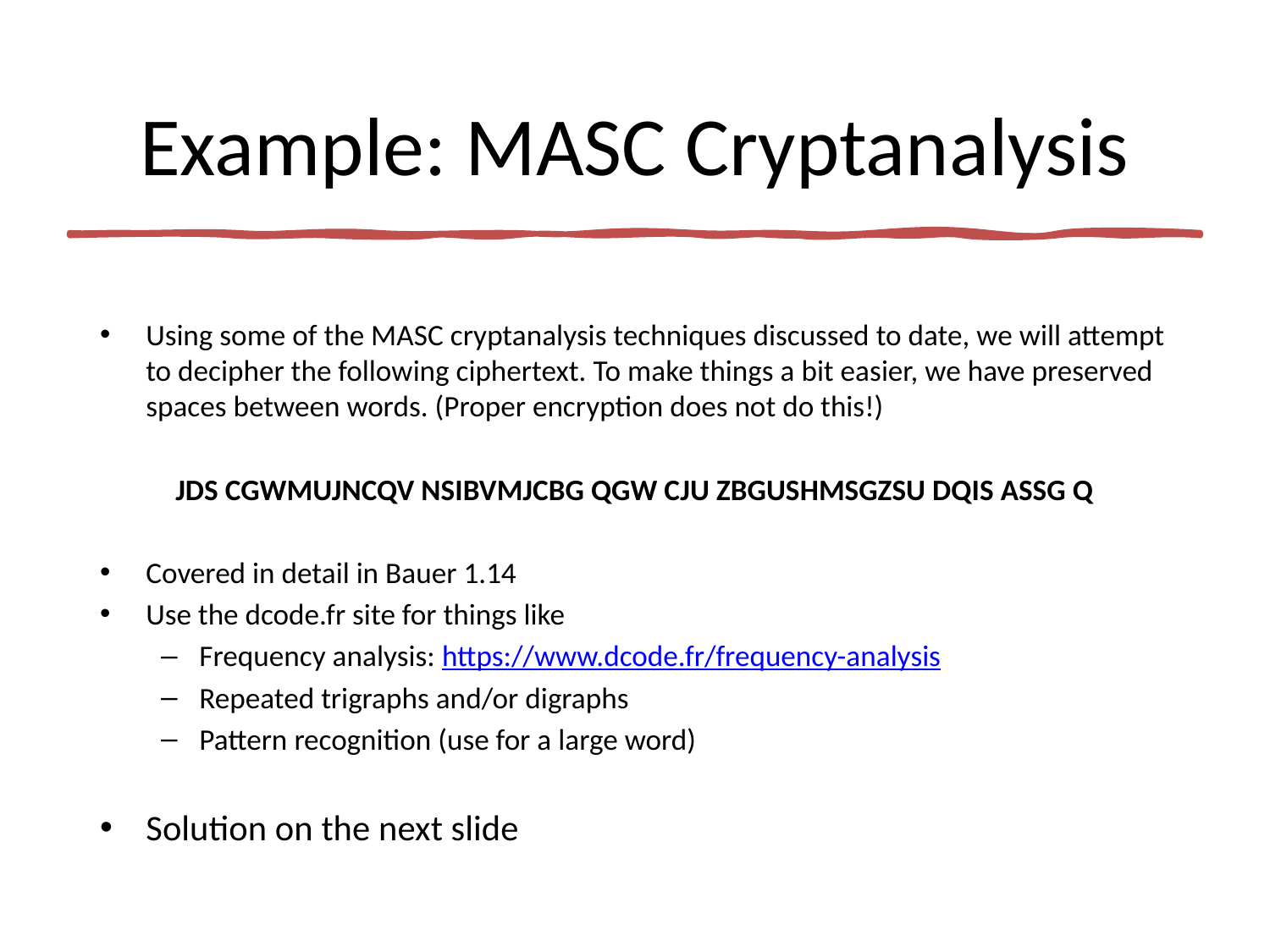

# Example: MASC Cryptanalysis

Using some of the MASC cryptanalysis techniques discussed to date, we will attempt to decipher the following ciphertext. To make things a bit easier, we have preserved spaces between words. (Proper encryption does not do this!)

JDS CGWMUJNCQV NSIBVMJCBG QGW CJU ZBGUSHMSGZSU DQIS ASSG Q

Covered in detail in Bauer 1.14
Use the dcode.fr site for things like
Frequency analysis: https://www.dcode.fr/frequency-analysis
Repeated trigraphs and/or digraphs
Pattern recognition (use for a large word)

Solution on the next slide